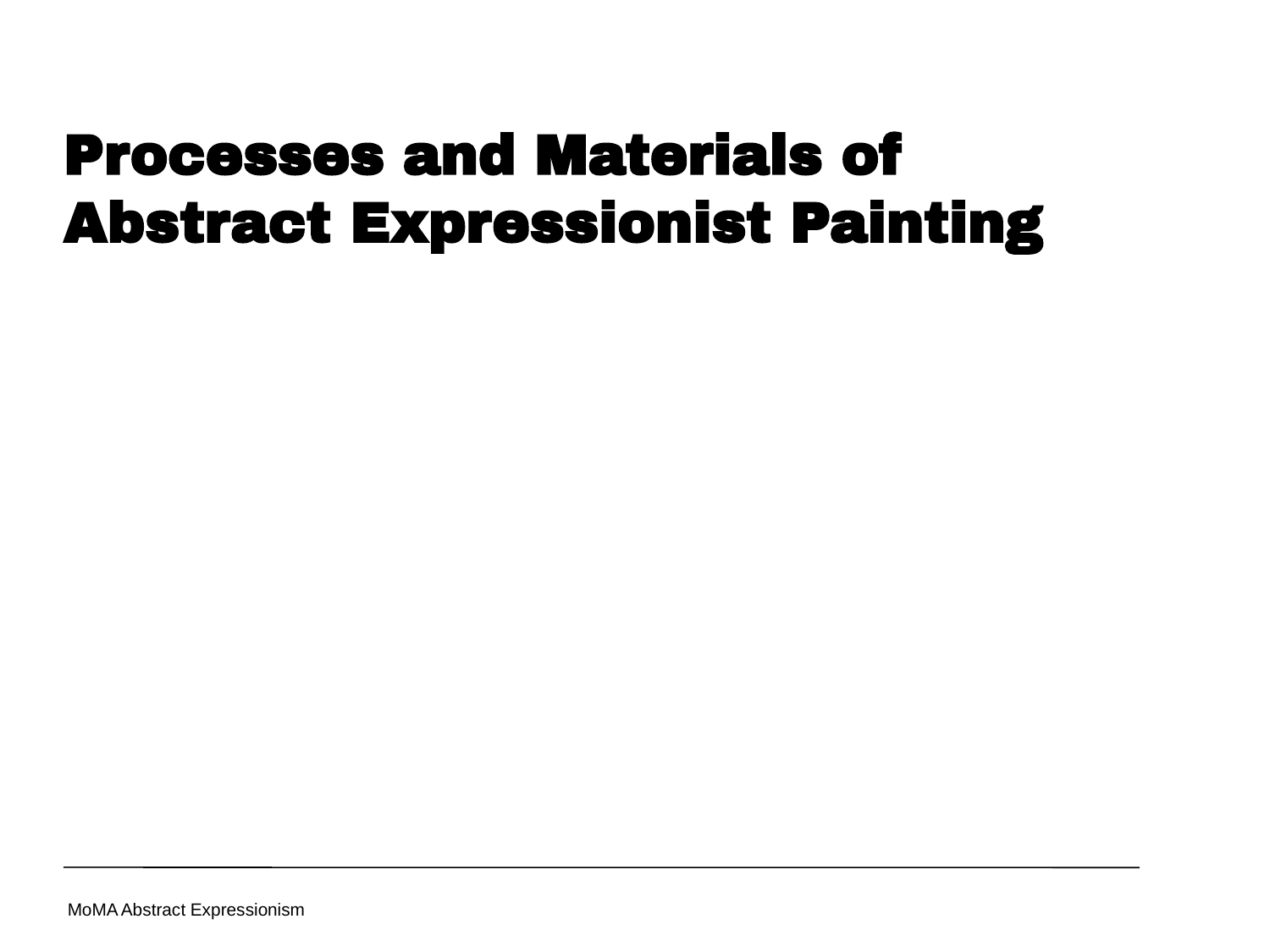

Processes and Materials of Abstract Expressionist Painting
MoMA Abstract Expressionism